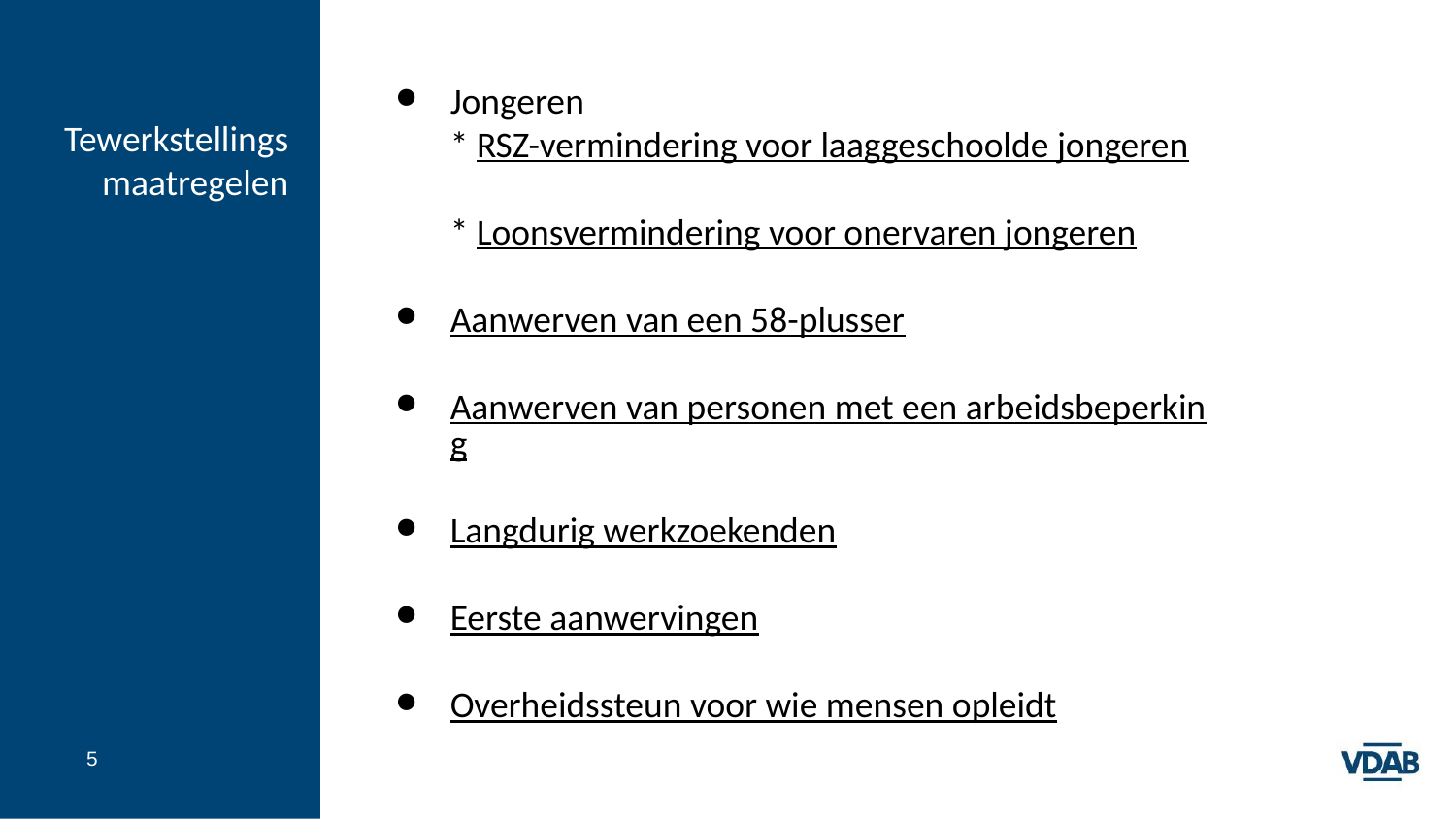

Jongeren
* RSZ-vermindering voor laaggeschoolde jongeren

* Loonsvermindering voor onervaren jongeren

Aanwerven van een 58-plusser

Aanwerven van personen met een arbeidsbeperking

Langdurig werkzoekenden

Eerste aanwervingen

Overheidssteun voor wie mensen opleidt

# Tewerkstellingsmaatregelen
5